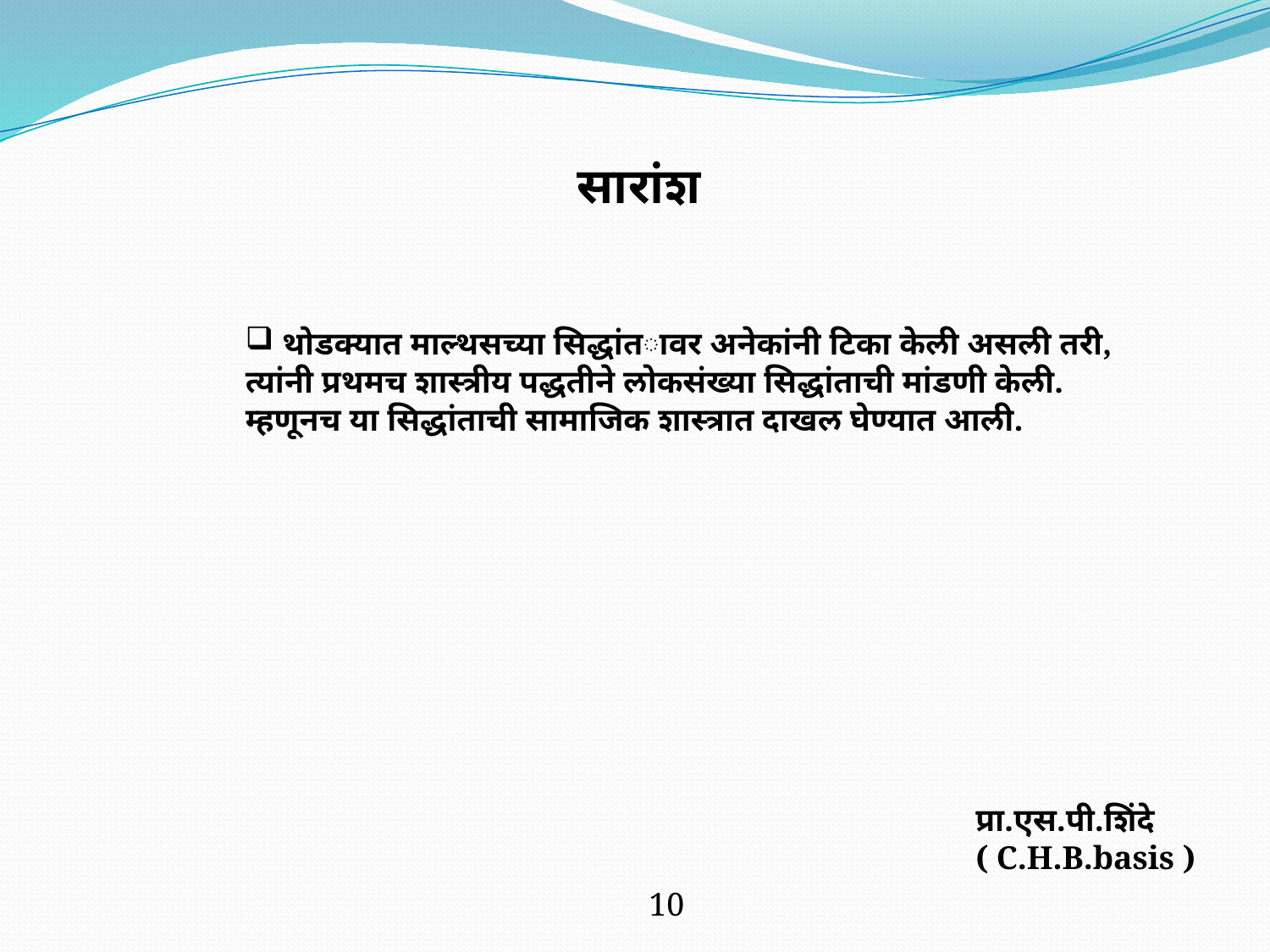

सारांश

 थोडक्यात माल्थसच्या सिद्धांतावर अनेकांनी टिका केली असली तरी, त्यांनी प्रथमच शास्त्रीय पद्धतीने लोकसंख्या सिद्धांताची मांडणी केली.
म्हणूनच या सिद्धांताची सामाजिक शास्त्रात दाखल घेण्यात आली.

प्रा.एस.पी.शिंदे
( C.H.B.basis )
10